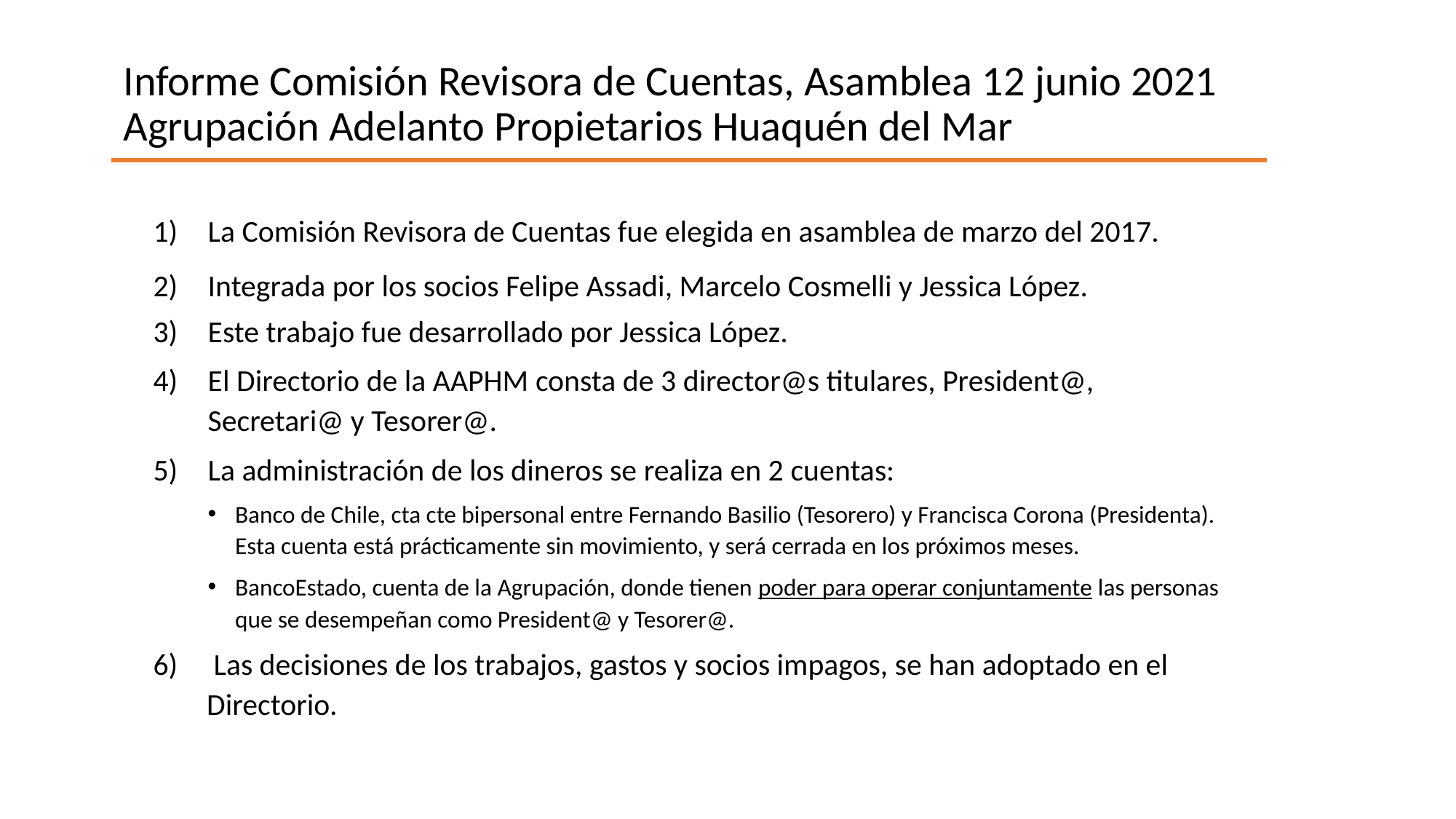

Informe Comisión Revisora de Cuentas, Asamblea 12 junio 2021
Agrupación Adelanto Propietarios Huaquén del Mar
La Comisión Revisora de Cuentas fue elegida en asamblea de marzo del 2017.
Integrada por los socios Felipe Assadi, Marcelo Cosmelli y Jessica López.
Este trabajo fue desarrollado por Jessica López.
El Directorio de la AAPHM consta de 3 director@s titulares, President@, Secretari@ y Tesorer@.
La administración de los dineros se realiza en 2 cuentas:
Banco de Chile, cta cte bipersonal entre Fernando Basilio (Tesorero) y Francisca Corona (Presidenta). Esta cuenta está prácticamente sin movimiento, y será cerrada en los próximos meses.
BancoEstado, cuenta de la Agrupación, donde tienen poder para operar conjuntamente las personas que se desempeñan como President@ y Tesorer@.
 Las decisiones de los trabajos, gastos y socios impagos, se han adoptado en el Directorio.